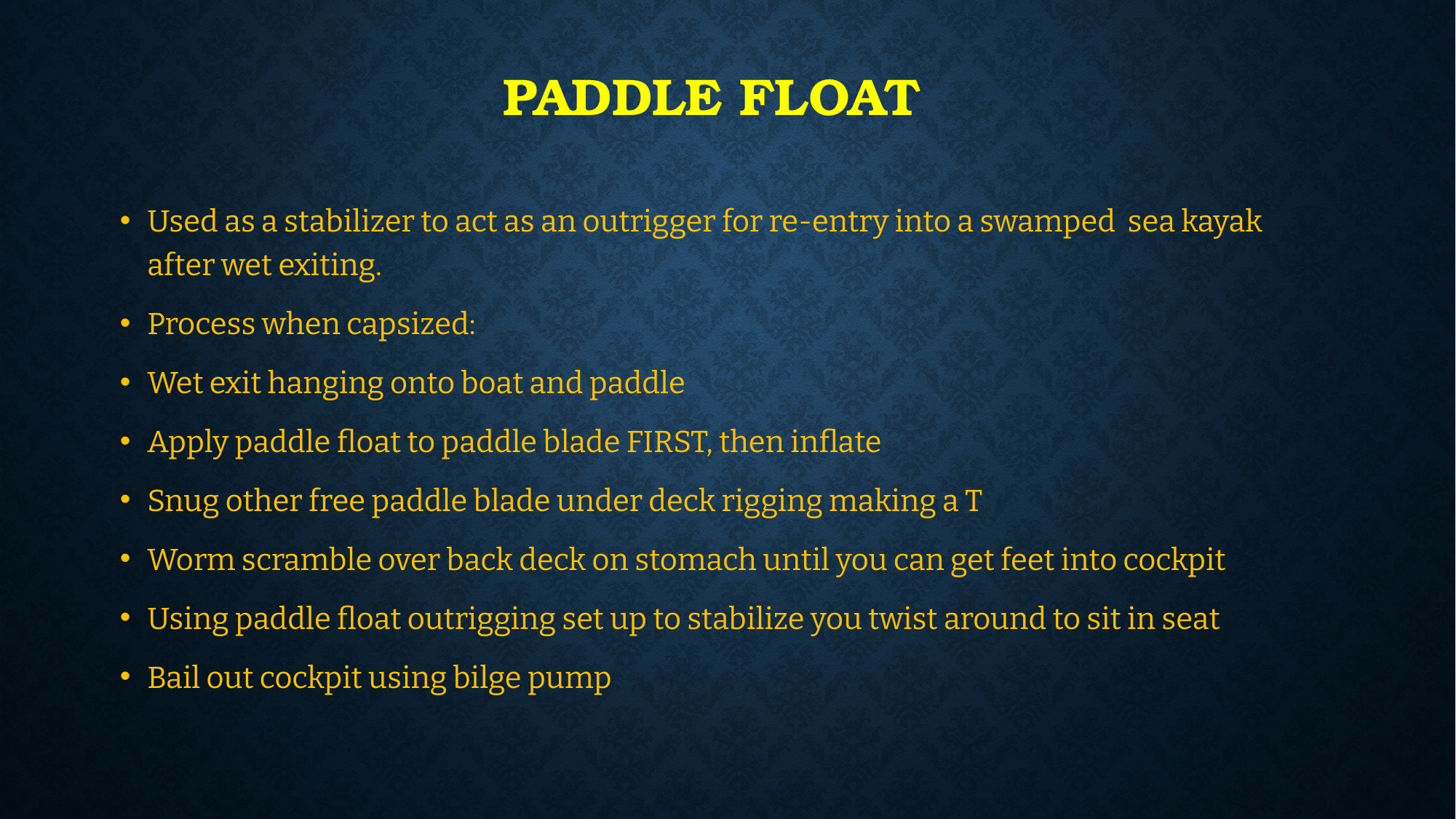

# Paddle Float
Used as a stabilizer to act as an outrigger for re-entry into a swamped  sea kayak after wet exiting.
Process when capsized:
Wet exit hanging onto boat and paddle
Apply paddle float to paddle blade FIRST, then inflate
Snug other free paddle blade under deck rigging making a T
Worm scramble over back deck on stomach until you can get feet into cockpit
Using paddle float outrigging set up to stabilize you twist around to sit in seat
Bail out cockpit using bilge pump